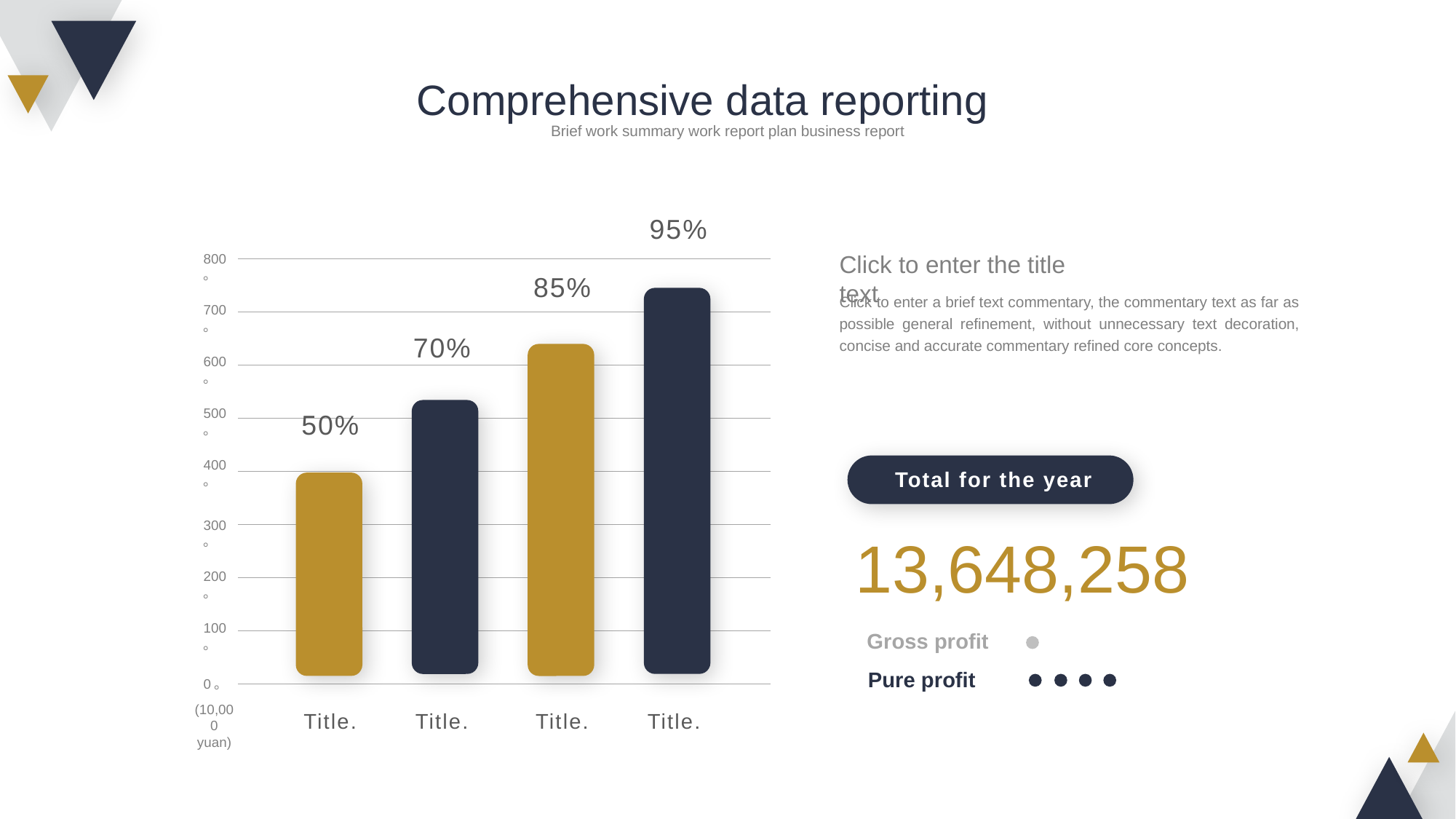

Comprehensive data reporting
Brief work summary work report plan business report
95%
Click to enter the title text
800。
85%

Click to enter a brief text commentary, the commentary text as far as possible general refinement, without unnecessary text decoration, concise and accurate commentary refined core concepts.
700。
70%

600。

50%
500。

400。
Total for the year

300。
13,648,258
200。
100。
Gross profit

Pure profit

0。
(10,000 yuan)
Title.
Title.
Title.
Title.